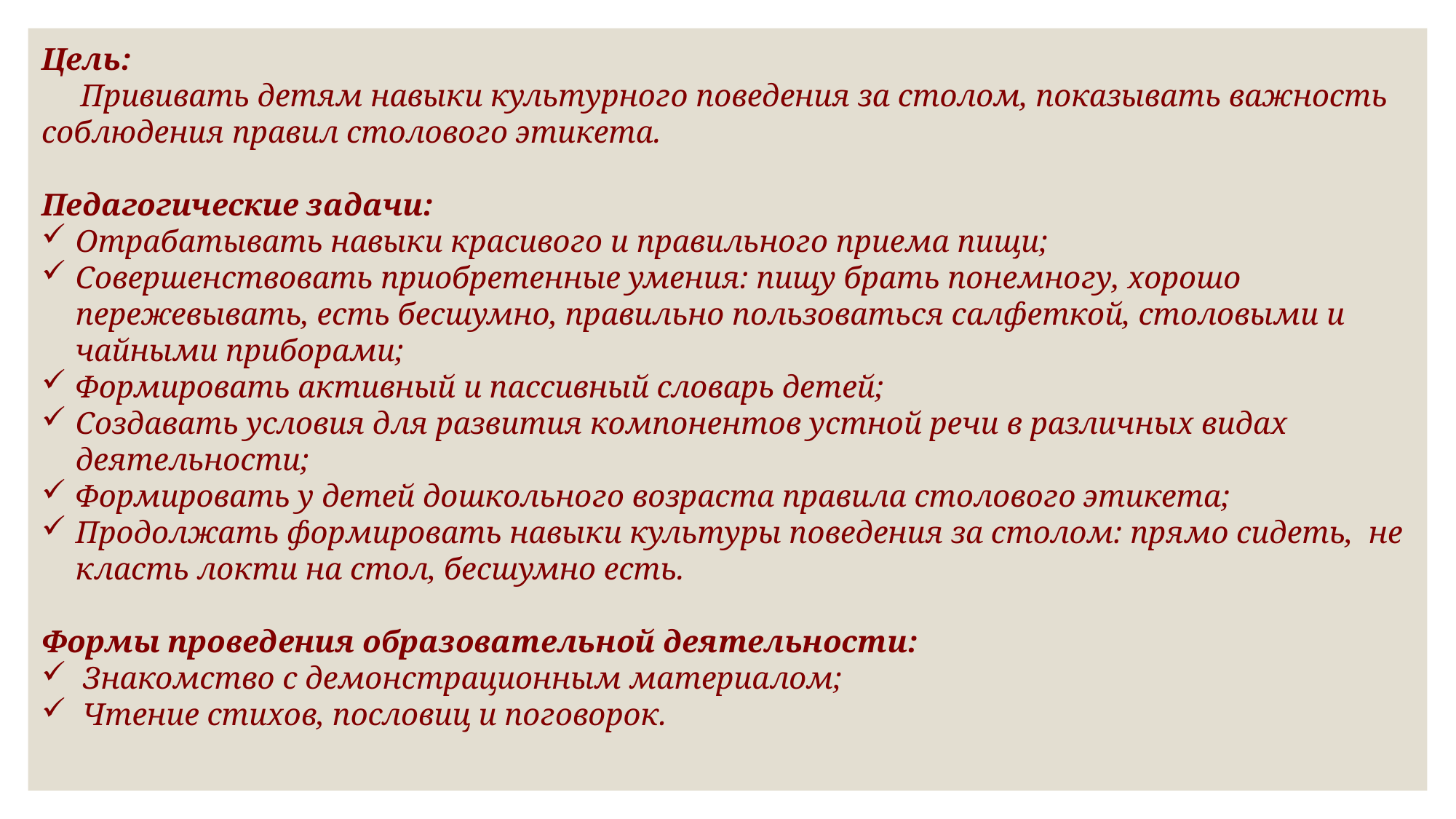

Цель:
     Прививать детям навыки культурного поведения за столом, показывать важность соблюдения правил столового этикета.

Педагогические задачи:
Отрабатывать навыки красивого и правильного приема пищи;
Совершенствовать приобретенные умения: пищу брать понемногу, хорошо пережевывать, есть бесшумно, правильно пользоваться салфеткой, столовыми и чайными приборами;
Формировать активный и пассивный словарь детей;
Создавать условия для развития компонентов устной речи в различных видах деятельности;
Формировать у детей дошкольного возраста правила столового этикета;
Продолжать формировать навыки культуры поведения за столом: прямо сидеть,  не класть локти на стол, бесшумно есть.

Формы проведения образовательной деятельности:
Знакомство с демонстрационным материалом;
Чтение стихов, пословиц и поговорок.